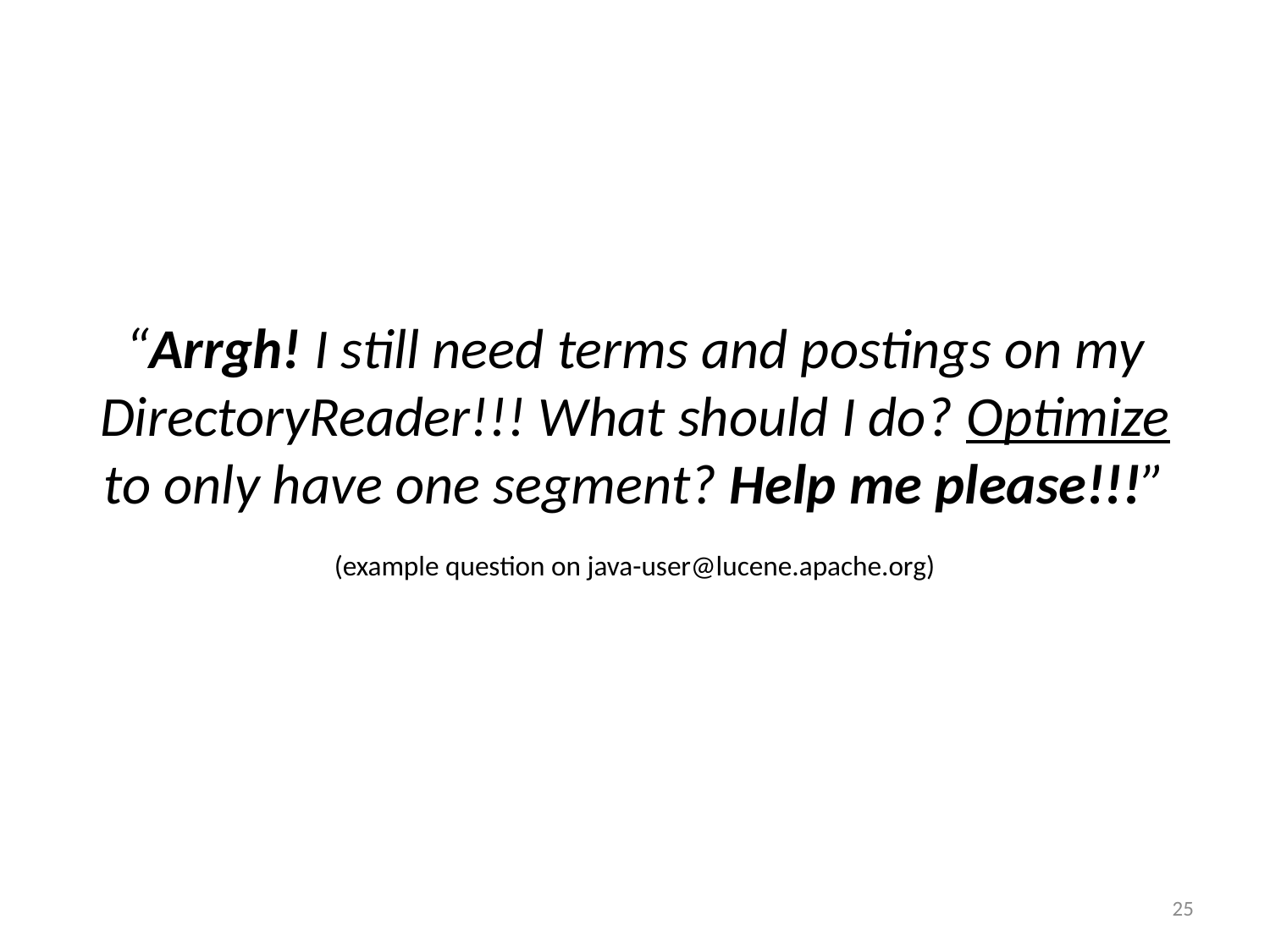

“Arrgh! I still need terms and postings on my DirectoryReader!!! What should I do? Optimize to only have one segment? Help me please!!!”
(example question on java-user@lucene.apache.org)
25